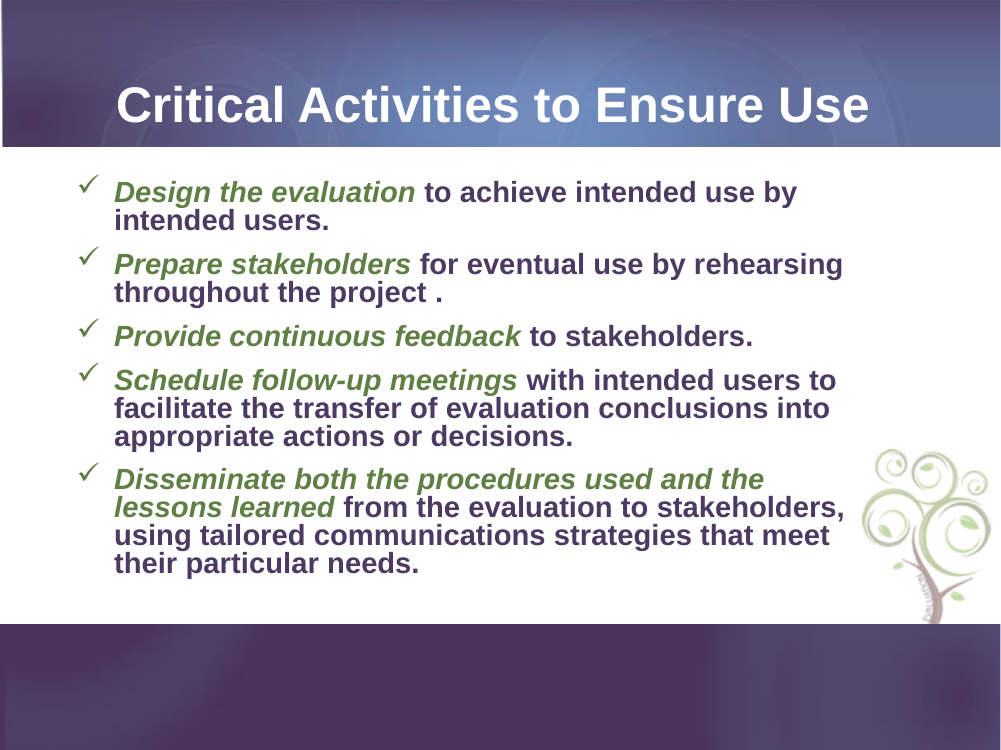

# Critical Activities to Ensure Use
Design the evaluation to achieve intended use by intended users.
Prepare stakeholders for eventual use by rehearsing throughout the project .
Provide continuous feedback to stakeholders.
Schedule follow-up meetings with intended users to facilitate the transfer of evaluation conclusions into appropriate actions or decisions.
Disseminate both the procedures used and the lessons learned from the evaluation to stakeholders, using tailored communications strategies that meet their particular needs.